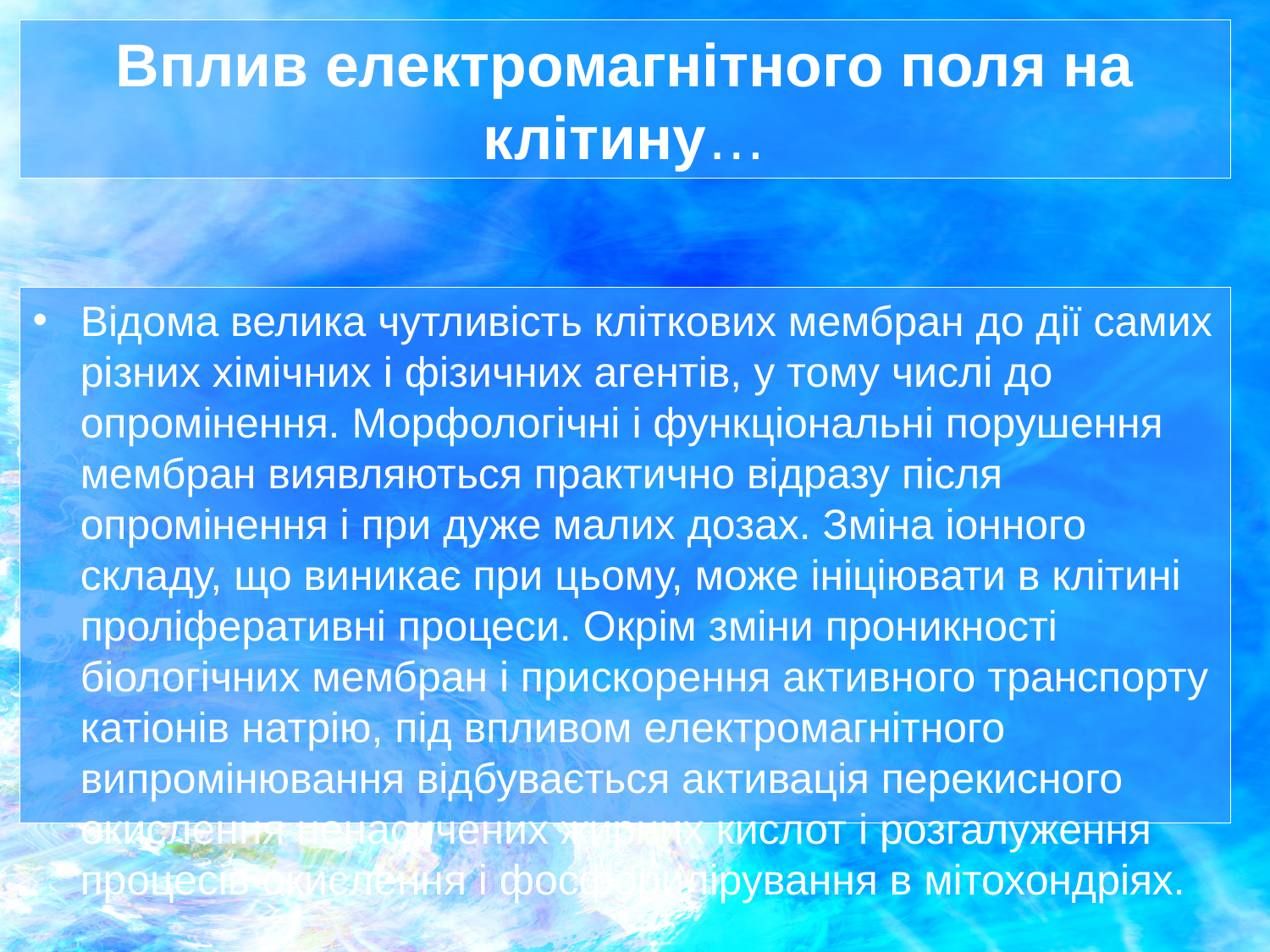

# Вплив електромагнітного поля на клітину…
Відома велика чутливість кліткових мембран до дії самих різних хімічних і фізичних агентів, у тому числі до опромінення. Морфологічні і функціональні порушення мембран виявляються практично відразу після опромінення і при дуже малих дозах. Зміна іонного складу, що виникає при цьому, може ініціювати в клітині проліферативні процеси. Окрім зміни проникності біологічних мембран і прискорення активного транспорту катіонів натрію, під впливом електромагнітного випромінювання відбувається активація перекисного окислення ненасичених жирних кислот і розгалуження процесів окислення і фосфорилірування в мітохондріях.